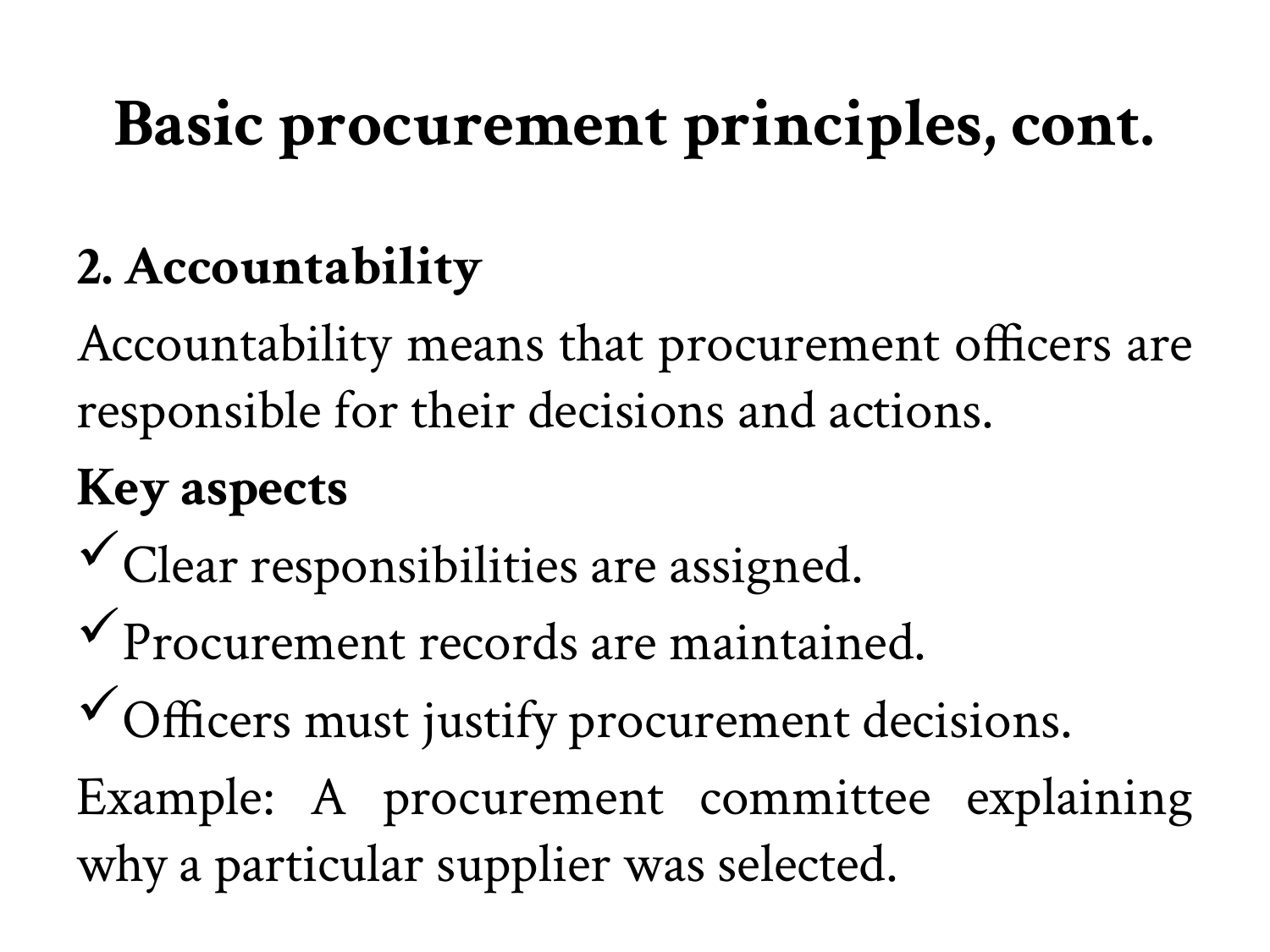

# Basic procurement principles, cont.
2. Accountability
Accountability means that procurement officers are responsible for their decisions and actions.
Key aspects
Clear responsibilities are assigned.
Procurement records are maintained.
Officers must justify procurement decisions.
Example: A procurement committee explaining why a particular supplier was selected.